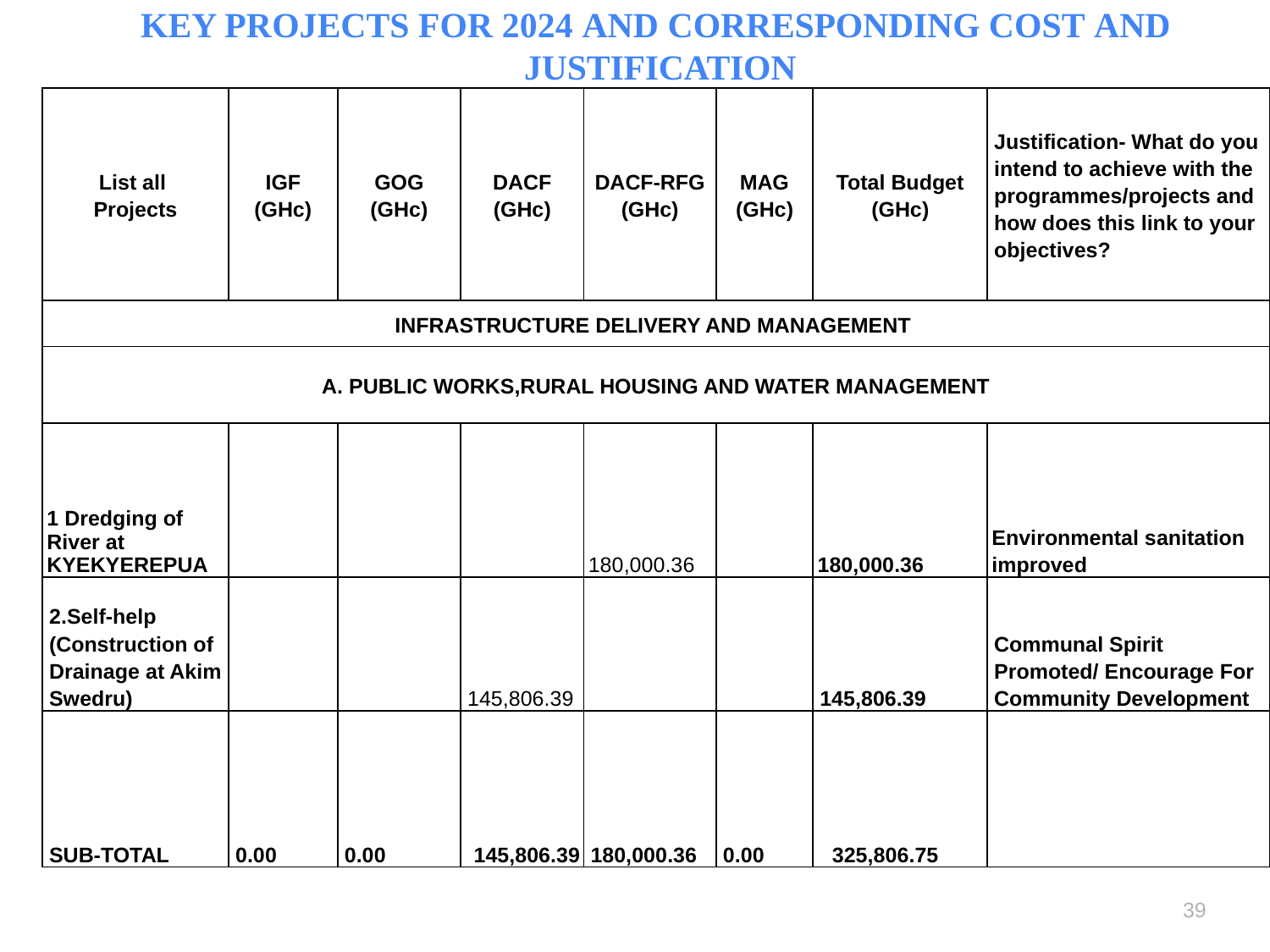

# KEY PROJECTS FOR 2024 AND CORRESPONDING COST AND JUSTIFICATION
| List all Projects | IGF (GHc) | GOG (GHc) | DACF (GHc) | DACF-RFG (GHc) | MAG (GHc) | Total Budget (GHc) | Justification- What do you intend to achieve with the programmes/projects and how does this link to your objectives? |
| --- | --- | --- | --- | --- | --- | --- | --- |
| INFRASTRUCTURE DELIVERY AND MANAGEMENT |  |  |  |  |  |  |  |
| A. PUBLIC WORKS,RURAL HOUSING AND WATER MANAGEMENT |  |  |  |  |  |  |  |
| 1 Dredging of River at KYEKYEREPUA |  |  |  | 180,000.36 |  | 180,000.36 | Environmental sanitation improved |
| 2.Self-help (Construction of Drainage at Akim Swedru) |  |  | 145,806.39 |  |  | 145,806.39 | Communal Spirit Promoted/ Encourage For Community Development |
| SUB-TOTAL | 0.00 | 0.00 | 145,806.39 | 180,000.36 | 0.00 | 325,806.75 |  |
39